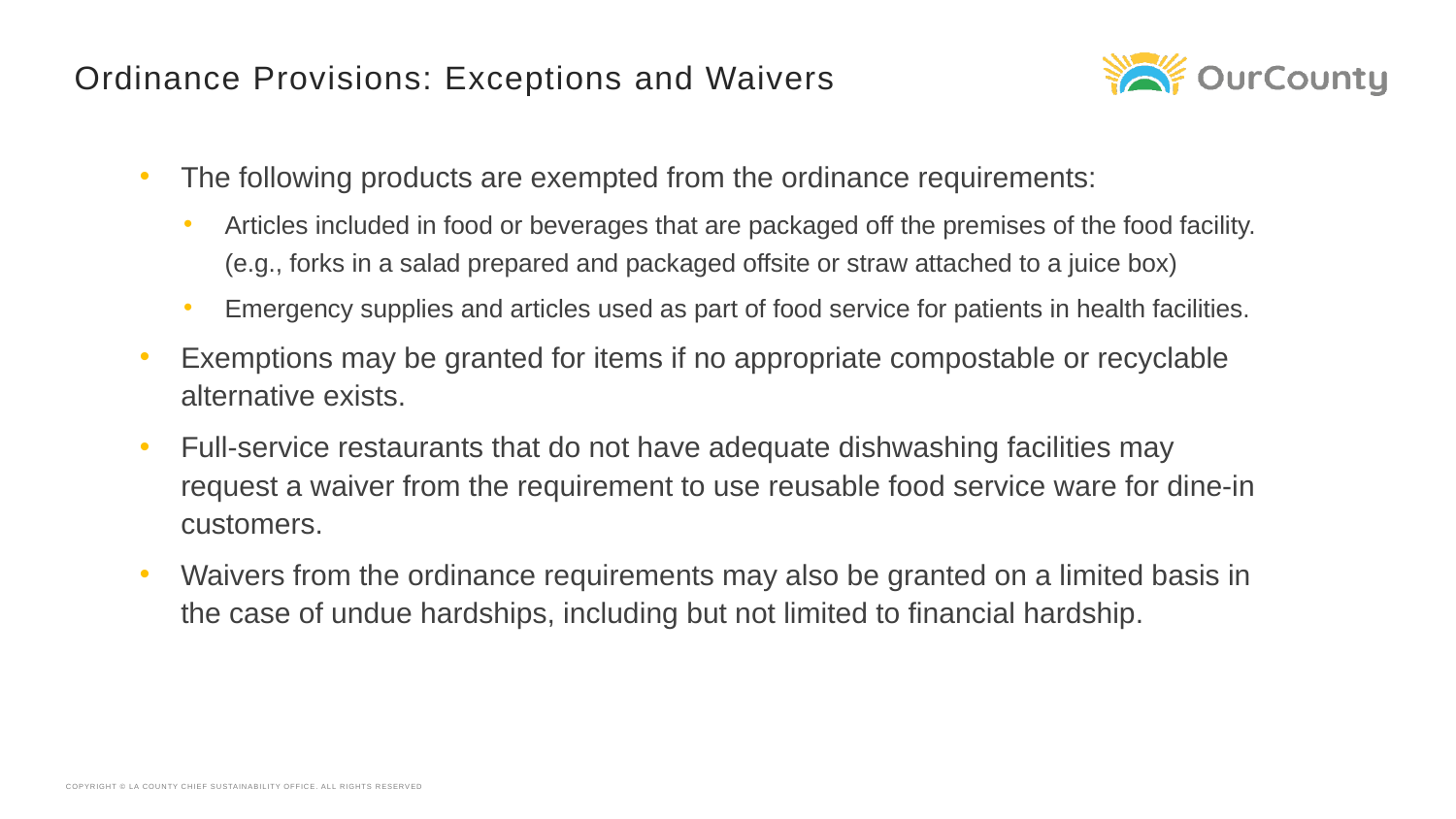

# Ordinance Provisions: Exceptions and Waivers
The following products are exempted from the ordinance requirements:
Articles included in food or beverages that are packaged off the premises of the food facility. (e.g., forks in a salad prepared and packaged offsite or straw attached to a juice box)
Emergency supplies and articles used as part of food service for patients in health facilities.
Exemptions may be granted for items if no appropriate compostable or recyclable alternative exists.
Full-service restaurants that do not have adequate dishwashing facilities may request a waiver from the requirement to use reusable food service ware for dine-in customers.
Waivers from the ordinance requirements may also be granted on a limited basis in the case of undue hardships, including but not limited to financial hardship.